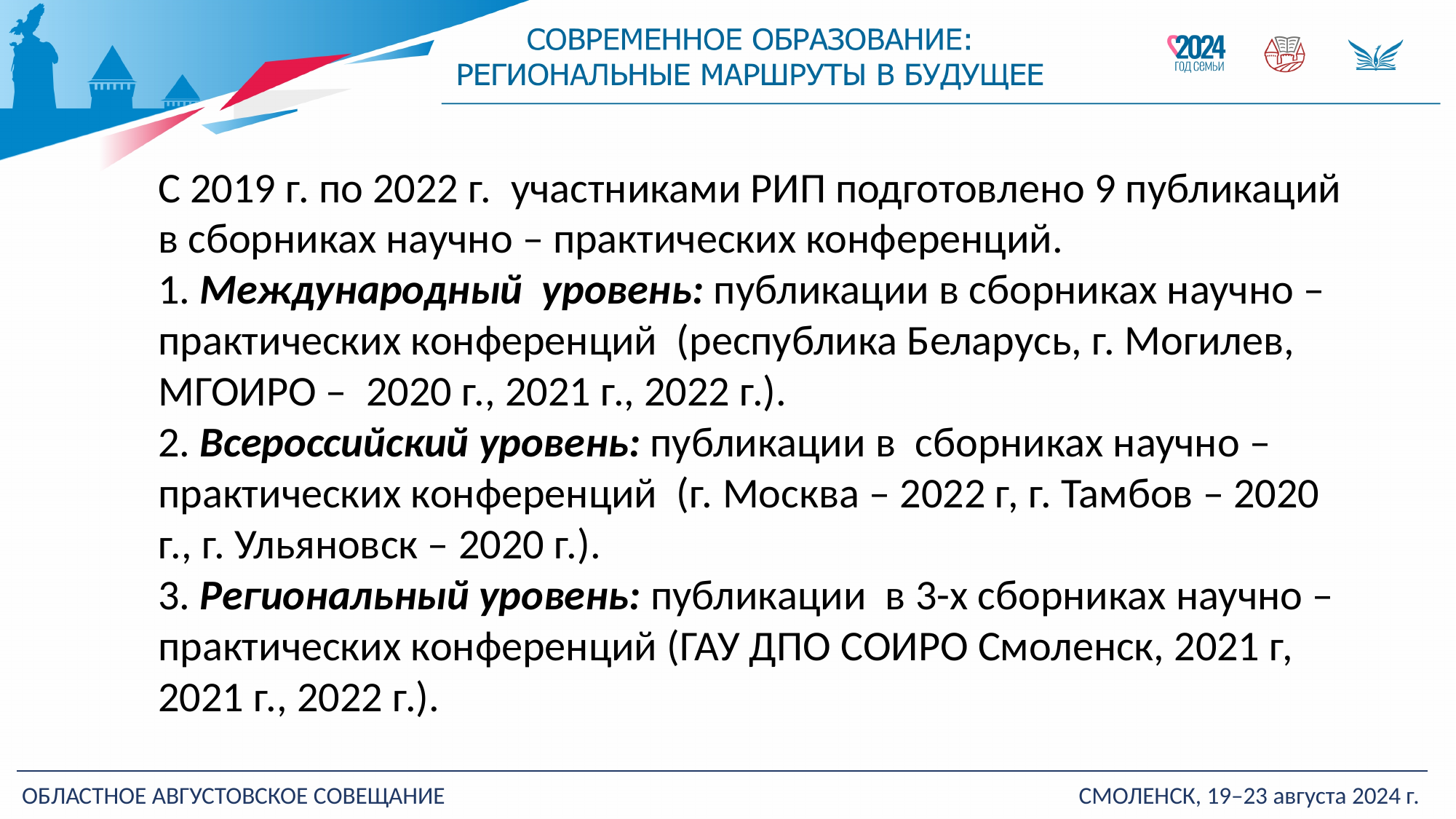

С 2019 г. по 2022 г.  участниками РИП подготовлено 9 публикаций в сборниках научно – практических конференций.
1. Международный  уровень: публикации в сборниках научно – практических конференций  (республика Беларусь, г. Могилев, МГОИРО –  2020 г., 2021 г., 2022 г.).
2. Всероссийский уровень: публикации в  сборниках научно – практических конференций  (г. Москва – 2022 г, г. Тамбов – 2020 г., г. Ульяновск – 2020 г.).
3. Региональный уровень: публикации  в 3-х сборниках научно – практических конференций (ГАУ ДПО СОИРО Смоленск, 2021 г, 2021 г., 2022 г.).
ОБЛАСТНОЕ АВГУСТОВСКОЕ СОВЕЩАНИЕ
СМОЛЕНСК, 19–23 августа 2024 г.